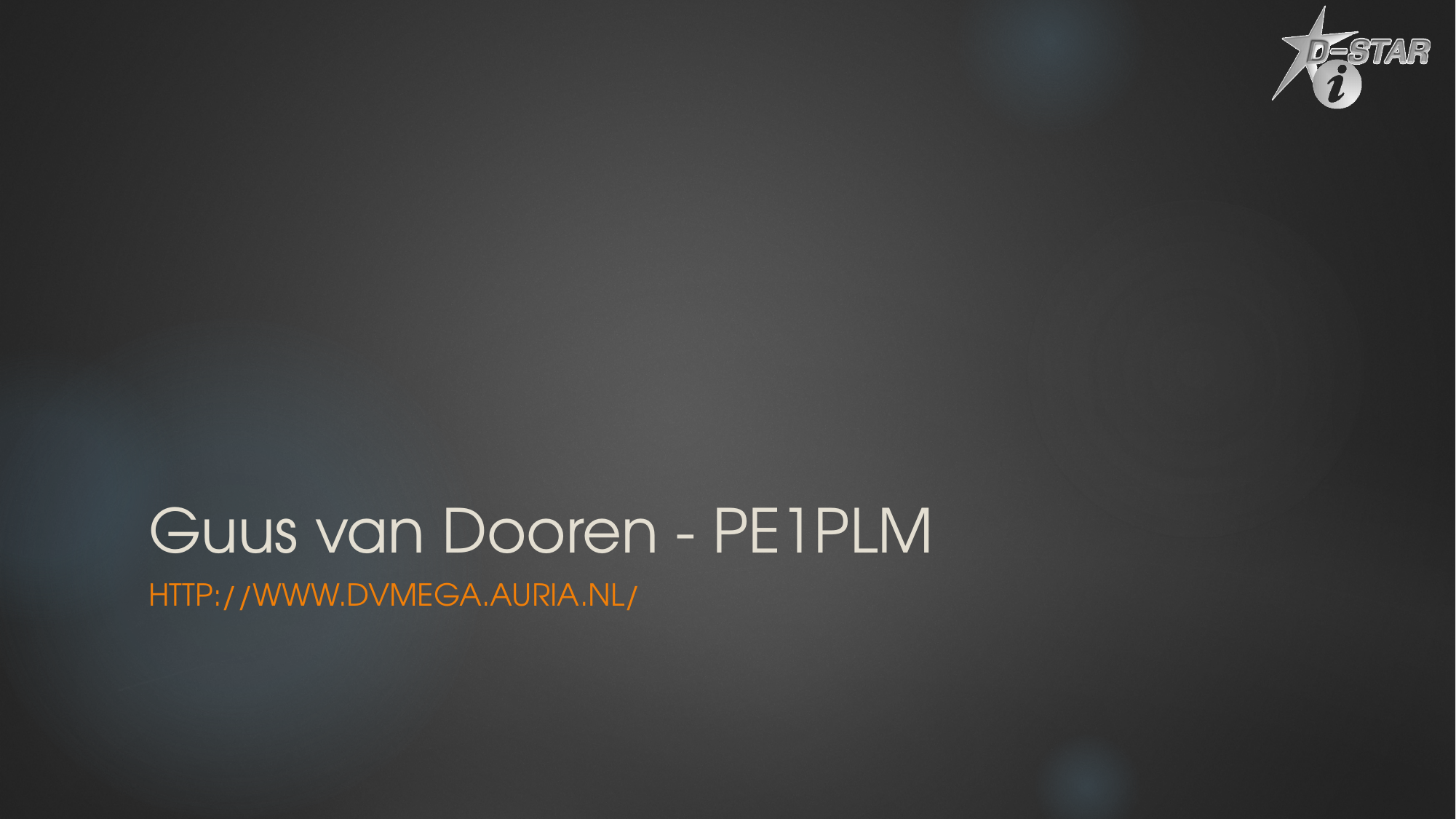

# Guus van Dooren - PE1PLM
http://www.dvmega.auria.nl/